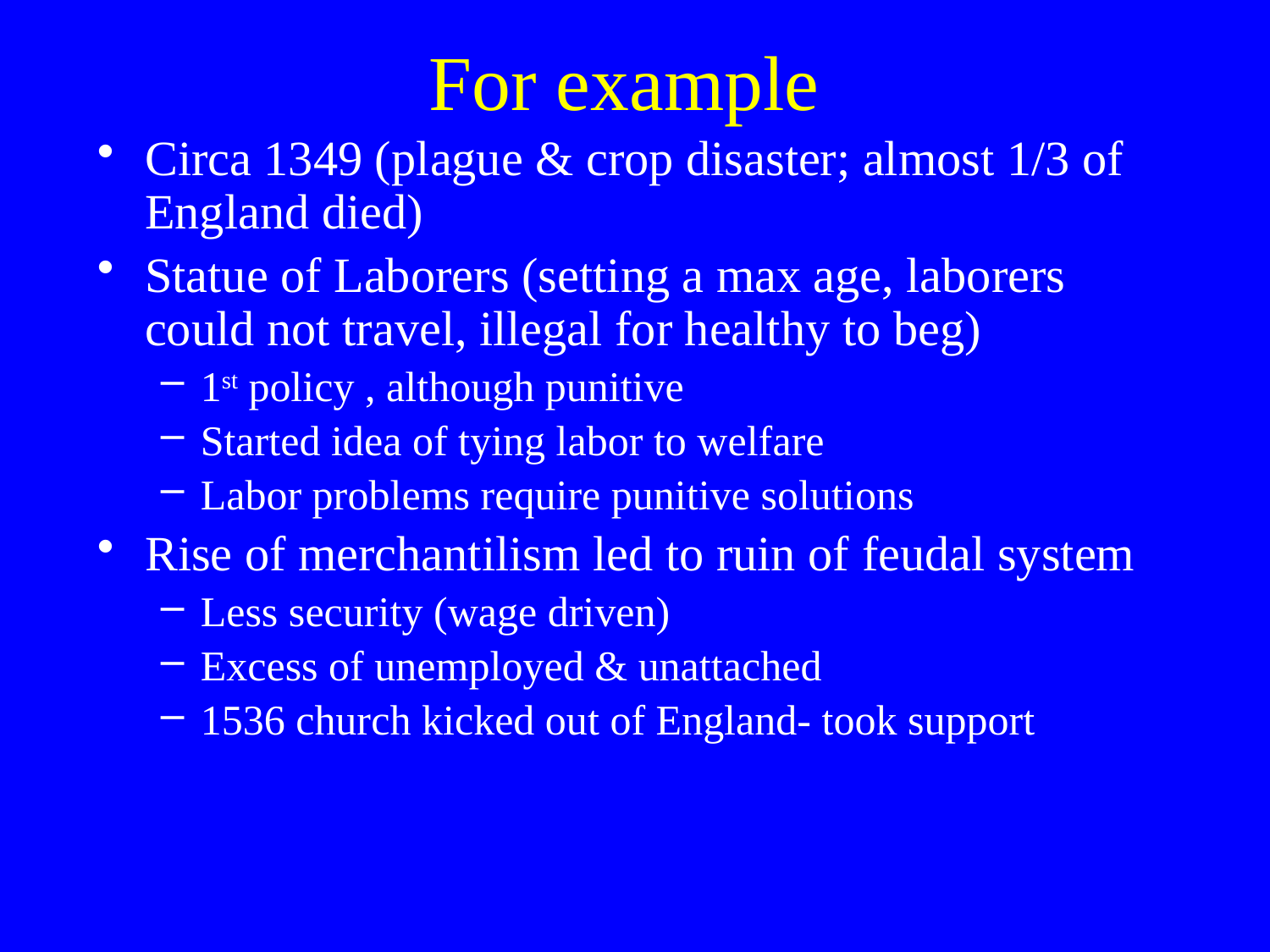

# For example
Circa 1349 (plague & crop disaster; almost 1/3 of England died)
Statue of Laborers (setting a max age, laborers could not travel, illegal for healthy to beg)
1st policy , although punitive
Started idea of tying labor to welfare
Labor problems require punitive solutions
Rise of merchantilism led to ruin of feudal system
Less security (wage driven)
Excess of unemployed & unattached
1536 church kicked out of England- took support